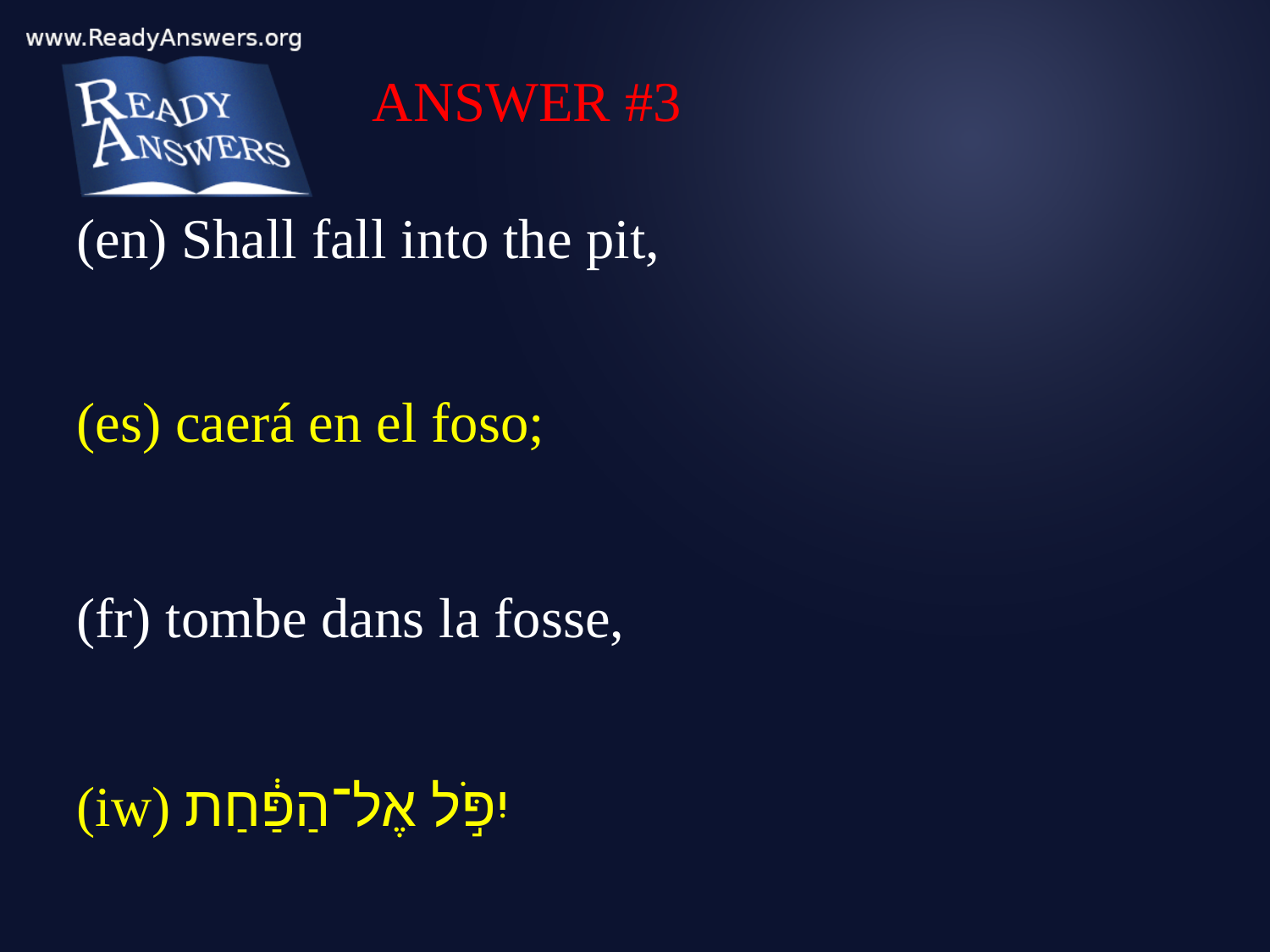

ANSWER #3
(en) Shall fall into the pit,
(es) caerá en el foso;
(fr) tombe dans la fosse,
(iw) יִפֹּ֣ל אֶל־הַפַּ֔חַת